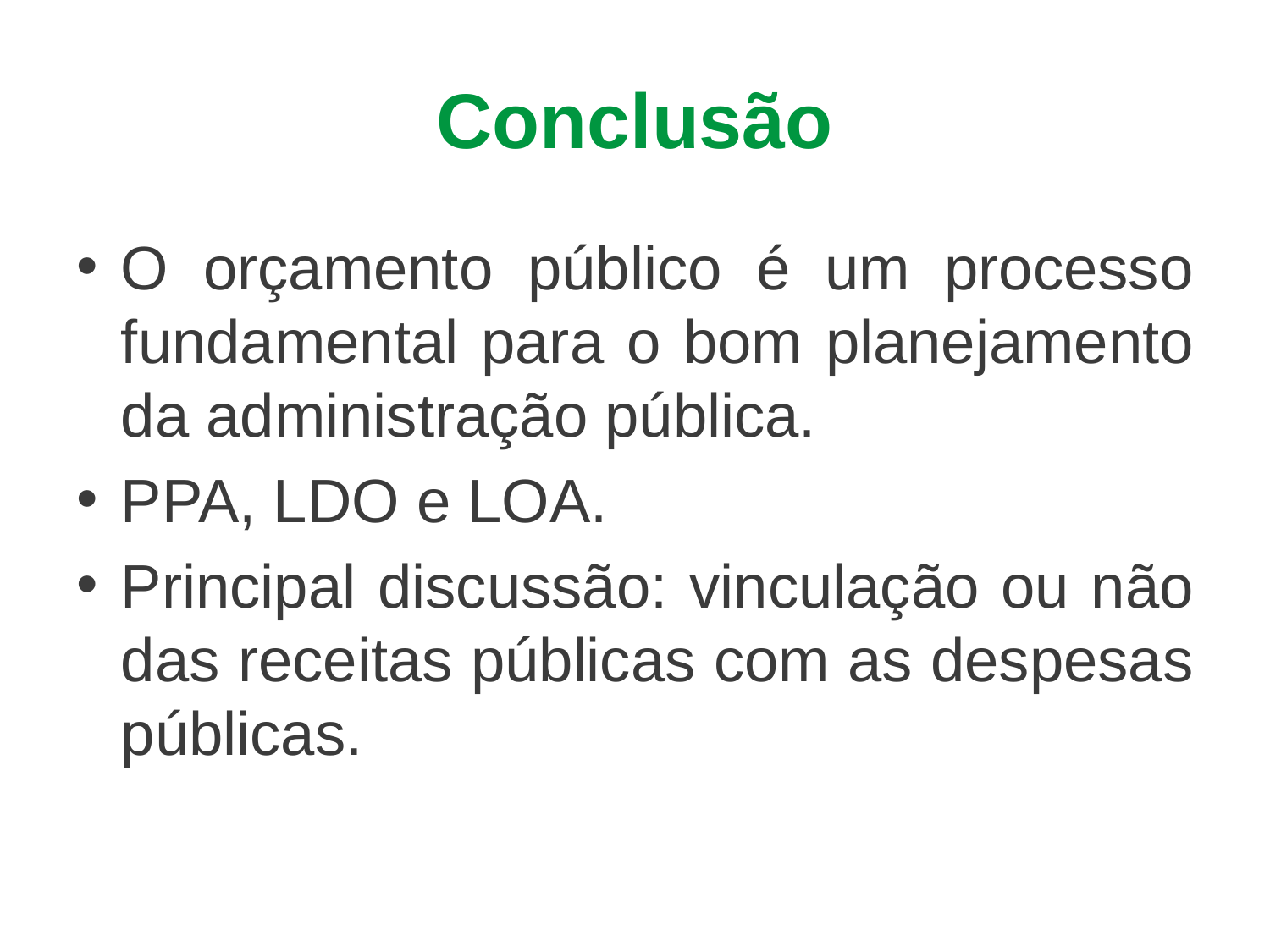

# Conclusão
O orçamento público é um processo fundamental para o bom planejamento da administração pública.
PPA, LDO e LOA.
Principal discussão: vinculação ou não das receitas públicas com as despesas públicas.